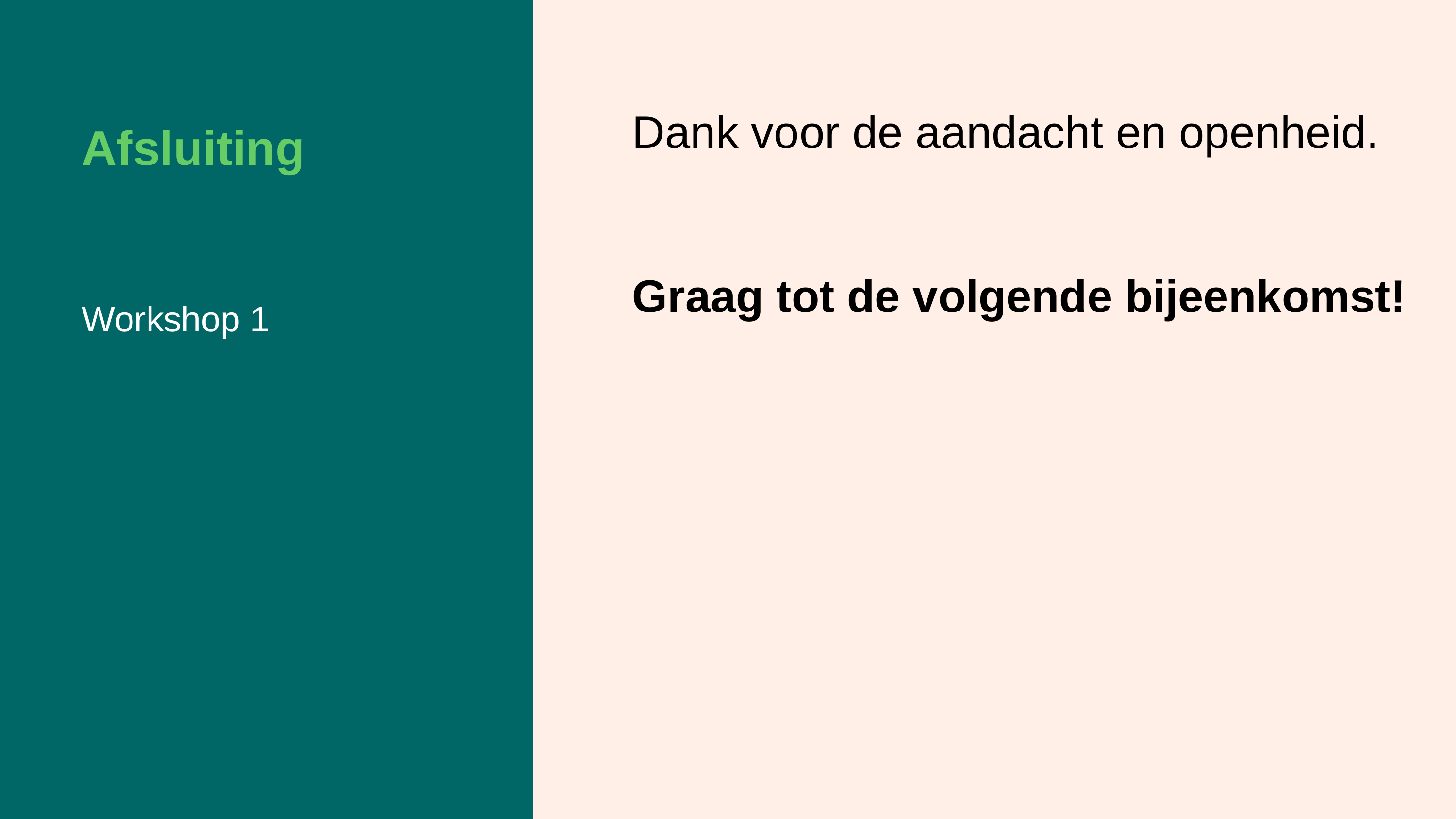

Afsluiting
Workshop 1
Dank voor de aandacht en openheid.

Graag tot de volgende bijeenkomst!